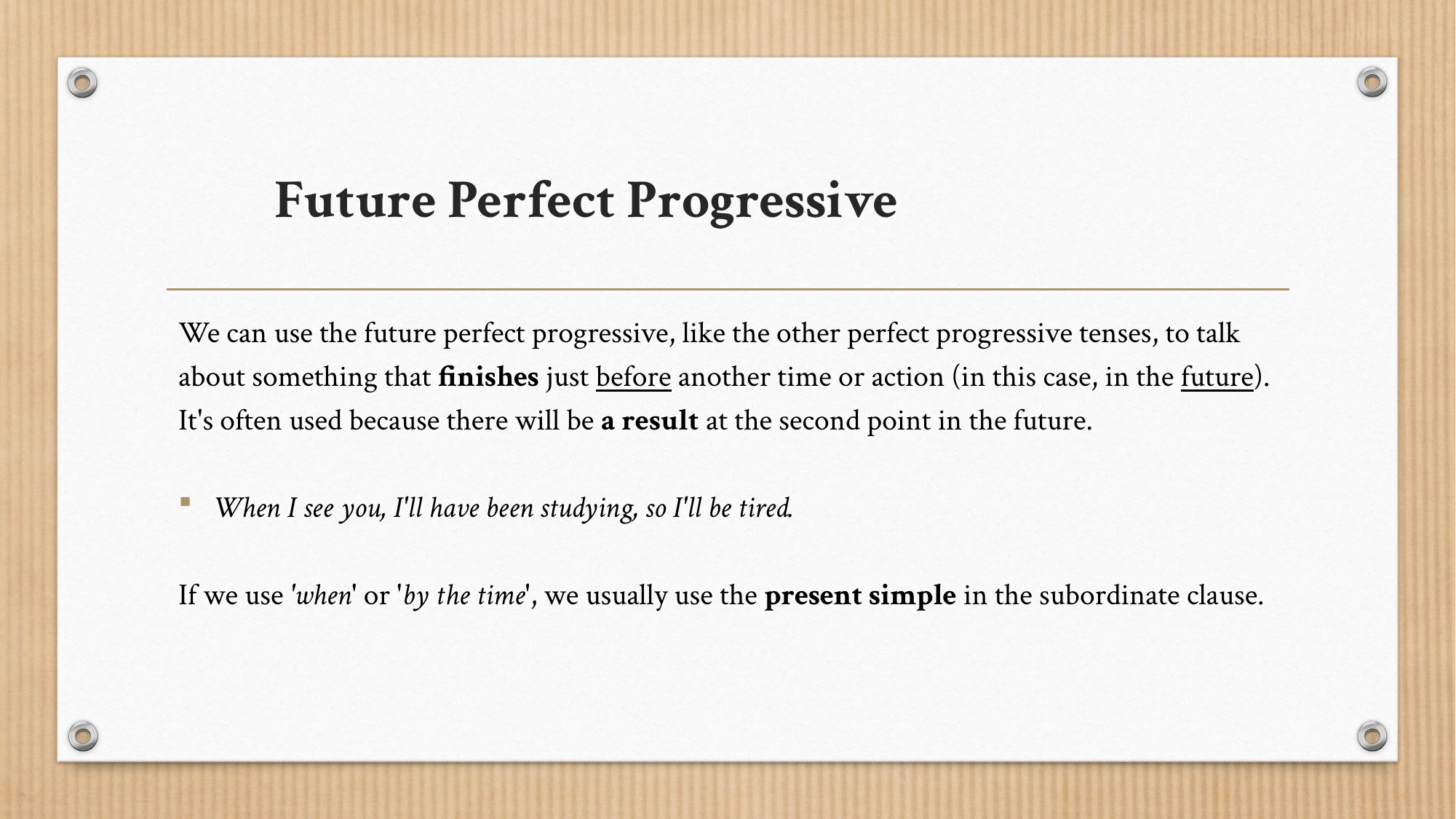

# Future Perfect Progressive
We can use the future perfect progressive, like the other perfect progressive tenses, to talk about something that finishes just before another time or action (in this case, in the future). It's often used because there will be a result at the second point in the future.

When I see you, I'll have been studying, so I'll be tired.

If we use 'when' or 'by the time', we usually use the present simple in the subordinate clause.